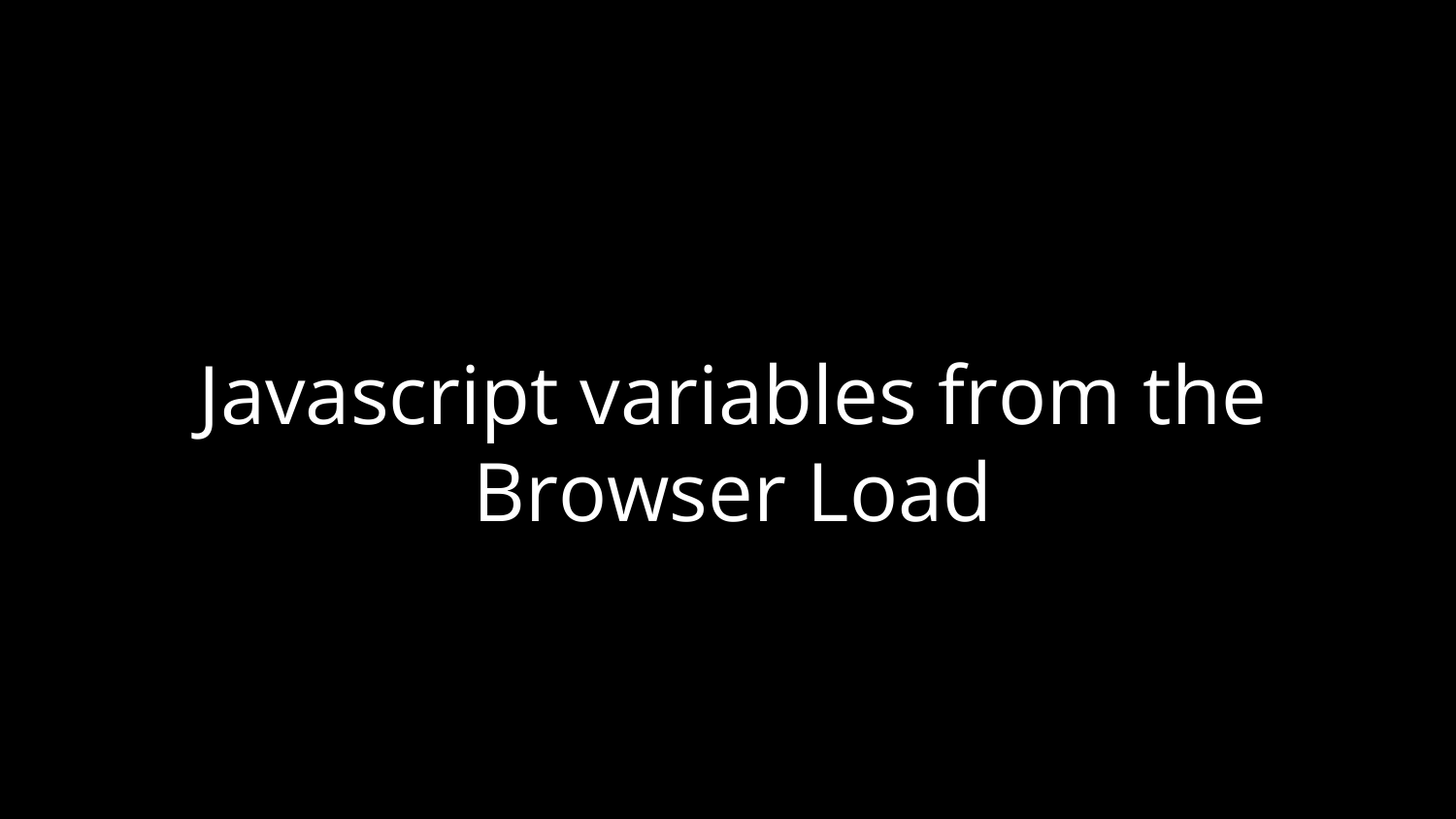

# Javascript variables from the Browser Load